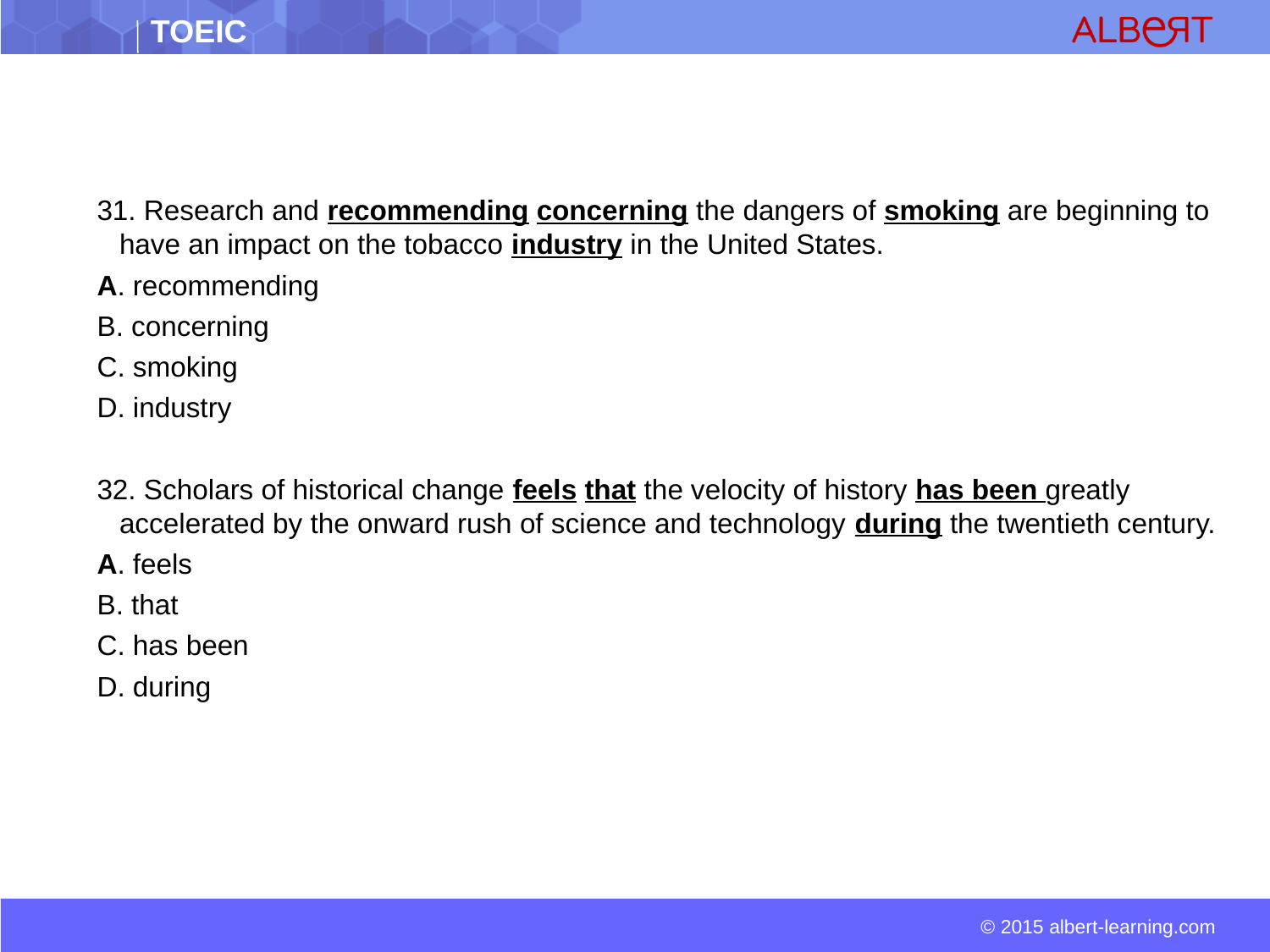

31. Research and recommending concerning the dangers of smoking are beginning to have an impact on the tobacco industry in the United States.
A. recommending
B. concerning
C. smoking
D. industry

32. Scholars of historical change feels that the velocity of history has been greatly accelerated by the onward rush of science and technology during the twentieth century.
A. feels
B. that
C. has been
D. during